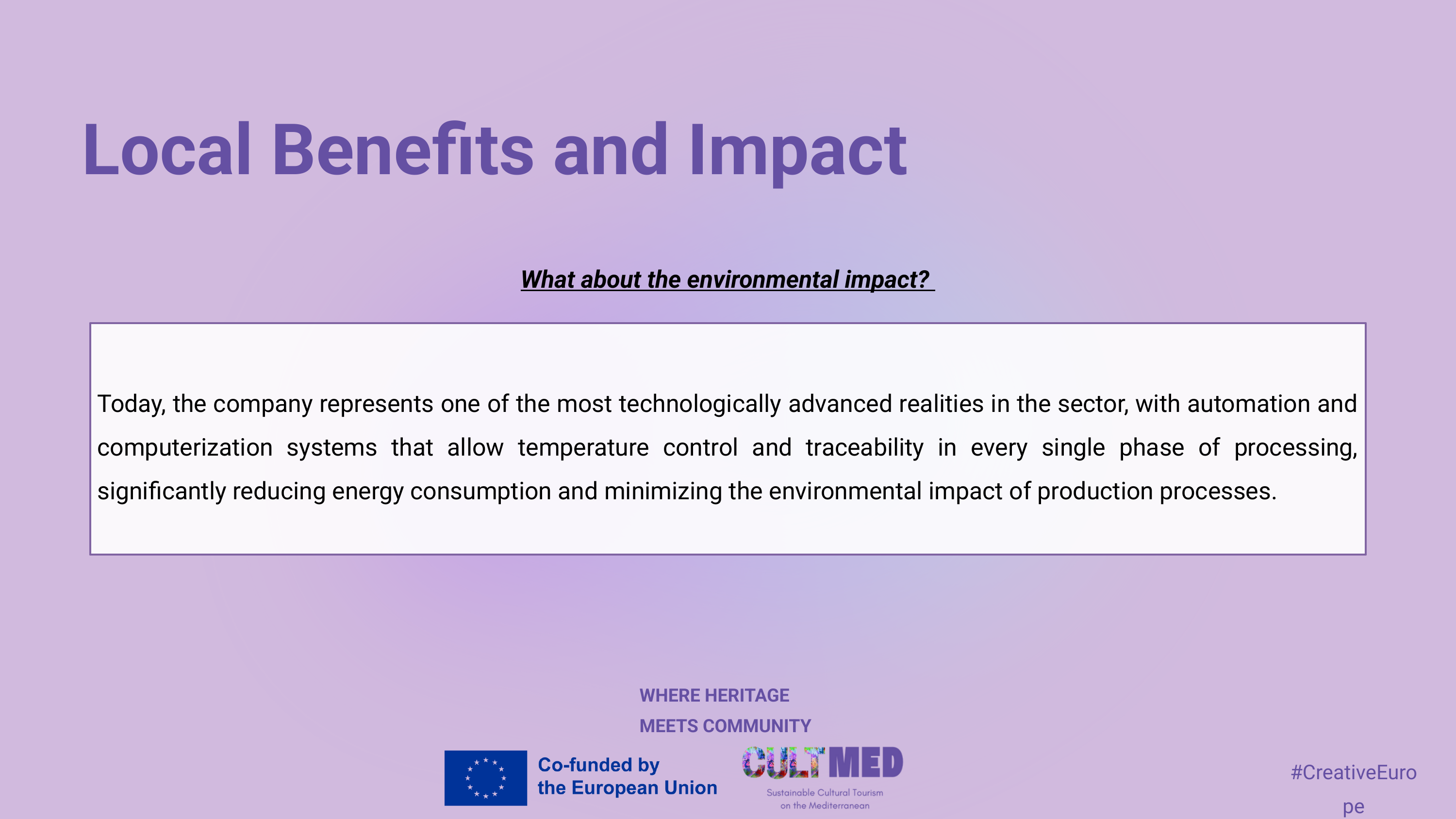

Local Benefits and Impact
What about the environmental impact?

Today, the company represents one of the most technologically advanced realities in the sector, with automation and computerization systems that allow temperature control and traceability in every single phase of processing, significantly reducing energy consumption and minimizing the environmental impact of production processes.
WHERE HERITAGE
MEETS COMMUNITY

#CreativeEurope